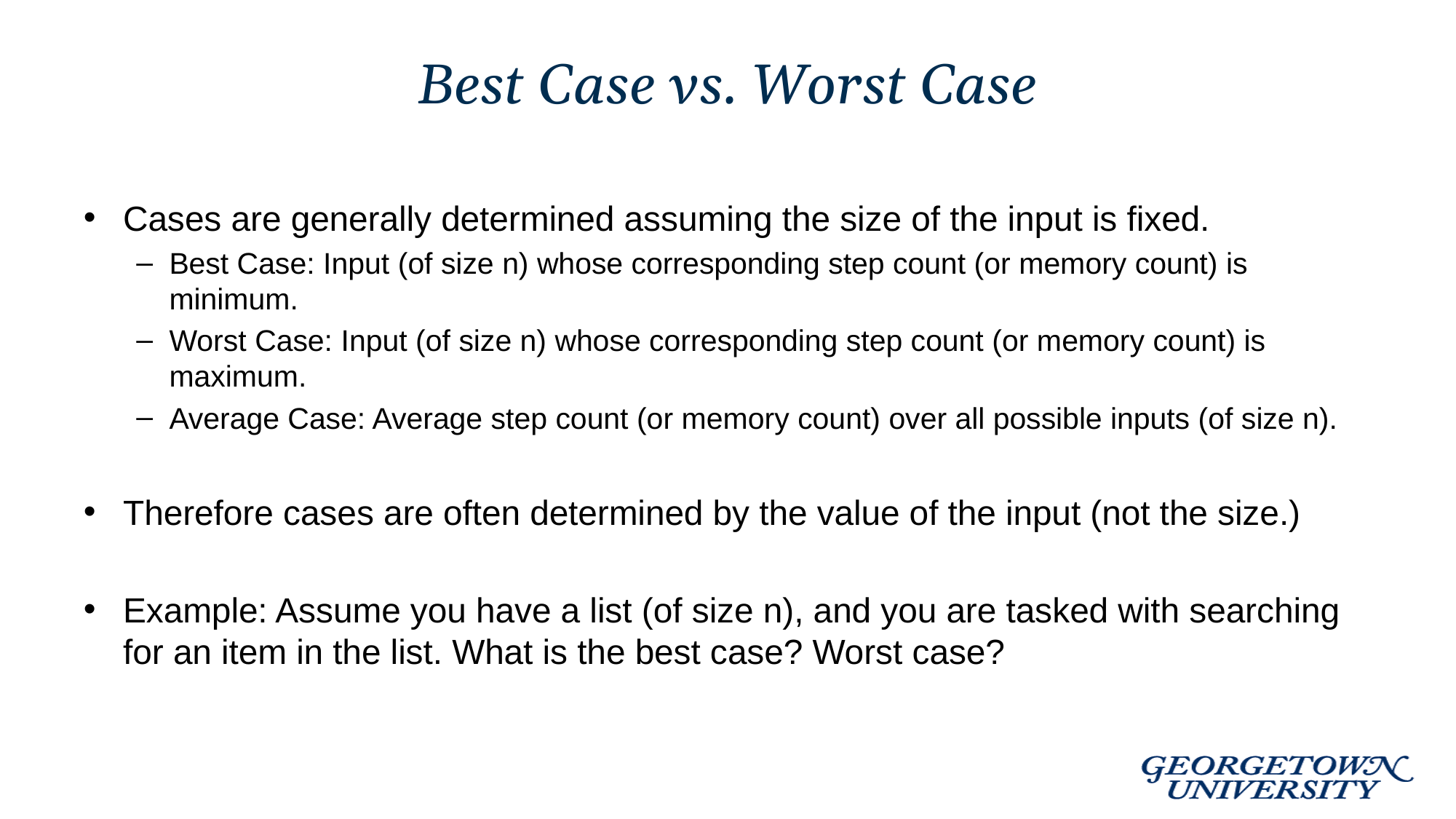

# Best Case vs. Worst Case
Cases are generally determined assuming the size of the input is fixed.
Best Case: Input (of size n) whose corresponding step count (or memory count) is minimum.
Worst Case: Input (of size n) whose corresponding step count (or memory count) is maximum.
Average Case: Average step count (or memory count) over all possible inputs (of size n).

Therefore cases are often determined by the value of the input (not the size.)

Example: Assume you have a list (of size n), and you are tasked with searching for an item in the list. What is the best case? Worst case?